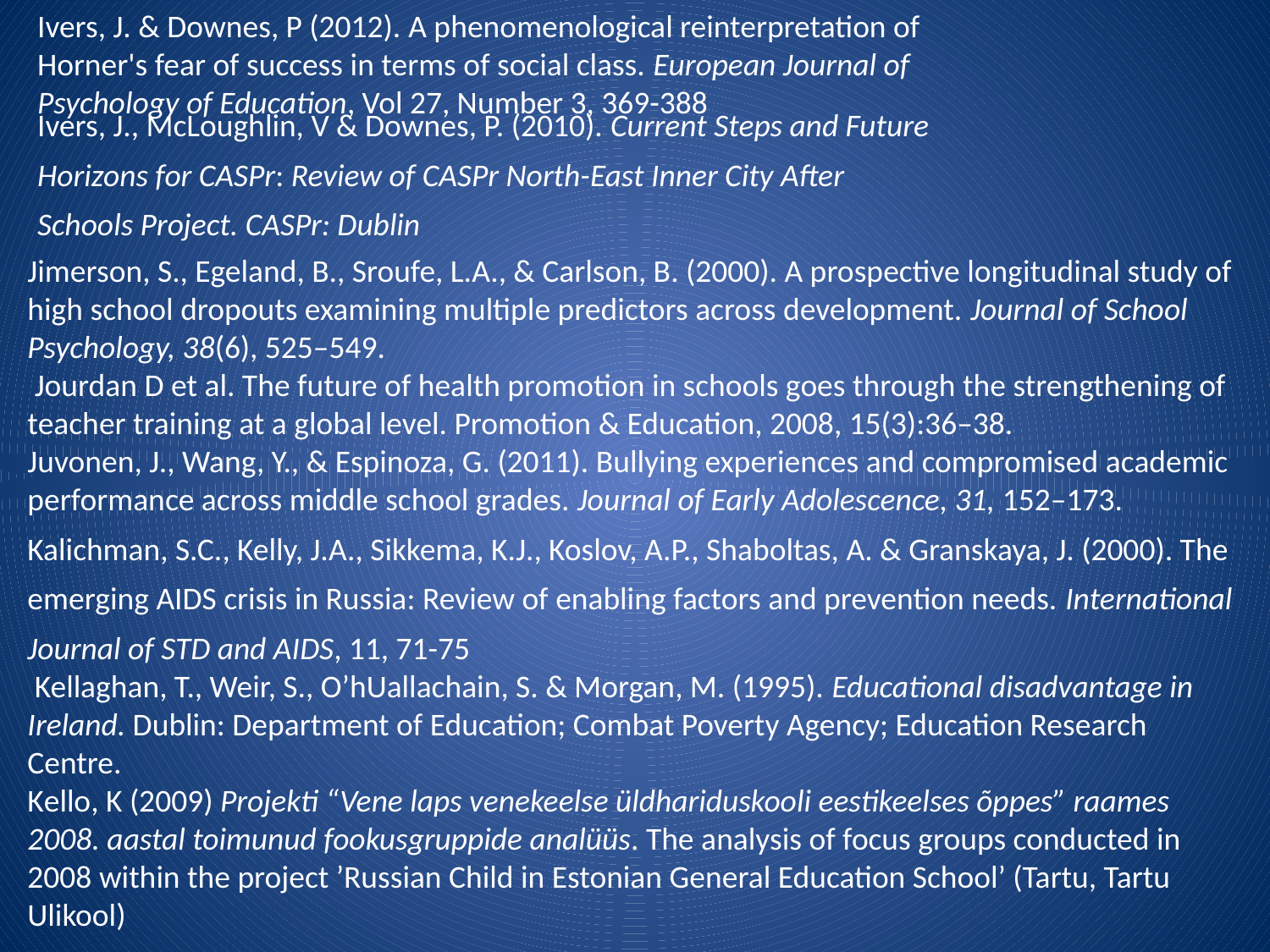

Ivers, J. & Downes, P (2012). A phenomenological reinterpretation of Horner's fear of success in terms of social class. European Journal of Psychology of Education, Vol 27, Number 3, 369-388

Ivers, J., McLoughlin, V & Downes, P. (2010). Current Steps and Future Horizons for CASPr: Review of CASPr North-East Inner City After Schools Project. CASPr: Dublin

Jimerson, S., Egeland, B., Sroufe, L.A., & Carlson, B. (2000). A prospective longitudinal study of
high school dropouts examining multiple predictors across development. Journal of School
Psychology, 38(6), 525–549.
 Jourdan D et al. The future of health promotion in schools goes through the strengthening of teacher training at a global level. Promotion & Education, 2008, 15(3):36–38.
Juvonen, J., Wang, Y., & Espinoza, G. (2011). Bullying experiences and compromised academic performance across middle school grades. Journal of Early Adolescence, 31, 152–173.
Kalichman, S.C., Kelly, J.A., Sikkema, K.J., Koslov, A.P., Shaboltas, A. & Granskaya, J. (2000). The emerging AIDS crisis in Russia: Review of enabling factors and prevention needs. International Journal of STD and AIDS, 11, 71-75
 Kellaghan, T., Weir, S., O’hUallachain, S. & Morgan, M. (1995). Educational disadvantage in Ireland. Dublin: Department of Education; Combat Poverty Agency; Education Research Centre.
Kello, K (2009) Projekti “Vene laps venekeelse üldhariduskooli eestikeelses õppes” raames 2008. aastal toimunud fookusgruppide analüüs. The analysis of focus groups conducted in 2008 within the project ’Russian Child in Estonian General Education School’ (Tartu, Tartu Ulikool)